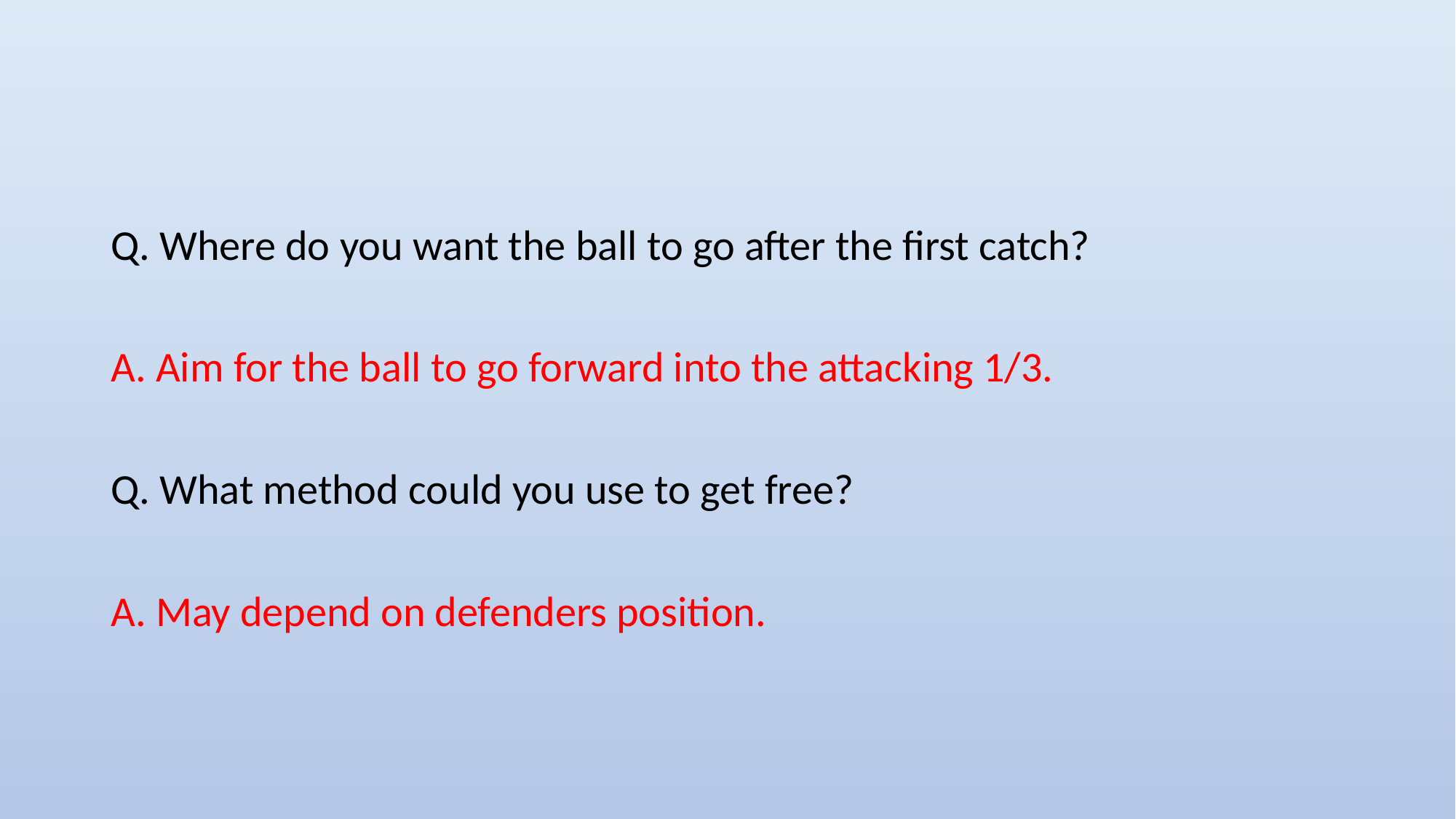

#
Q. Where do you want the ball to go after the first catch?

A. Aim for the ball to go forward into the attacking 1/3.

Q. What method could you use to get free?

A. May depend on defenders position.